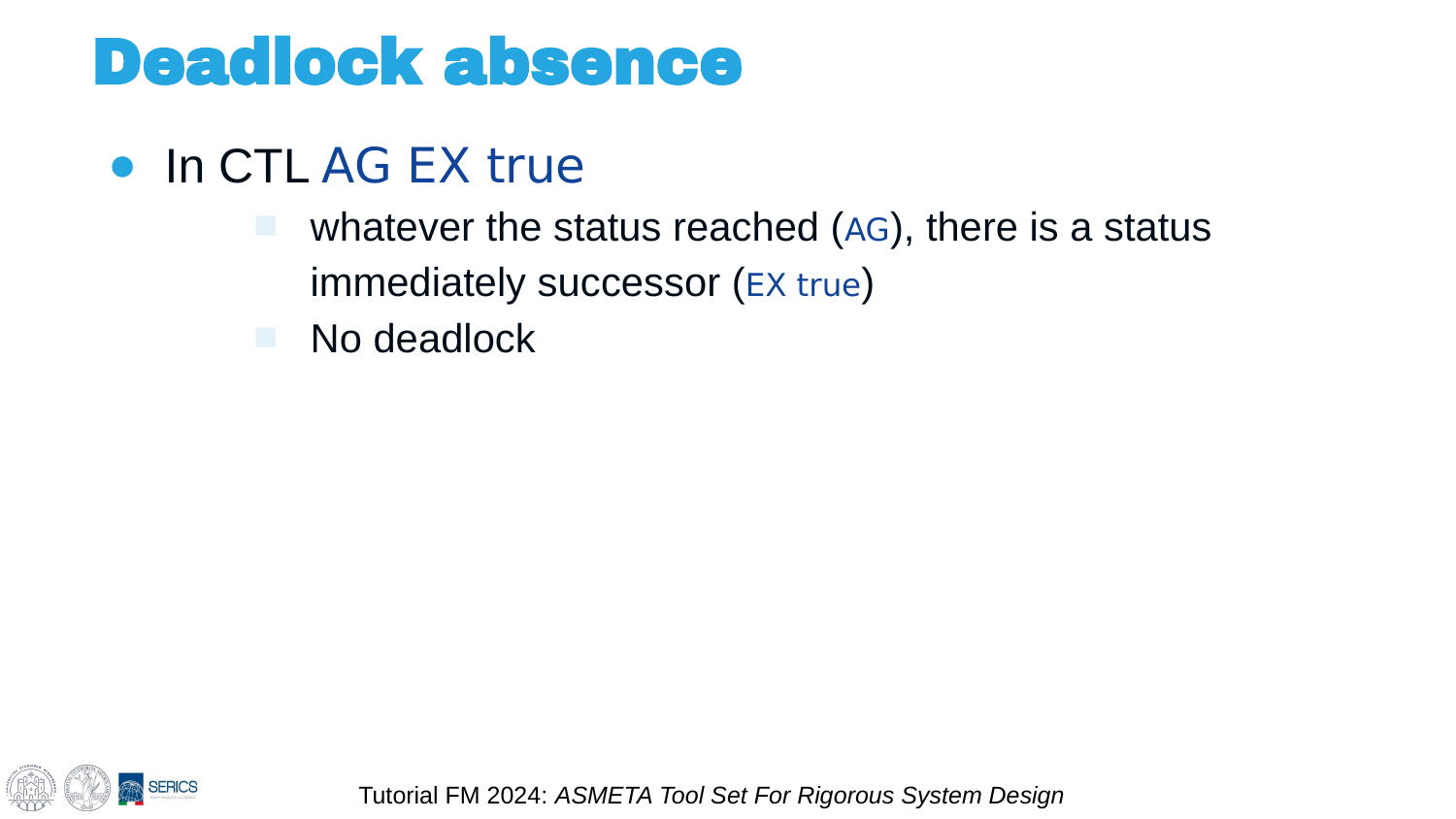

# Deadlock absence
In CTL AG EX true
whatever the status reached (AG), there is a status immediately successor (EX true)
No deadlock